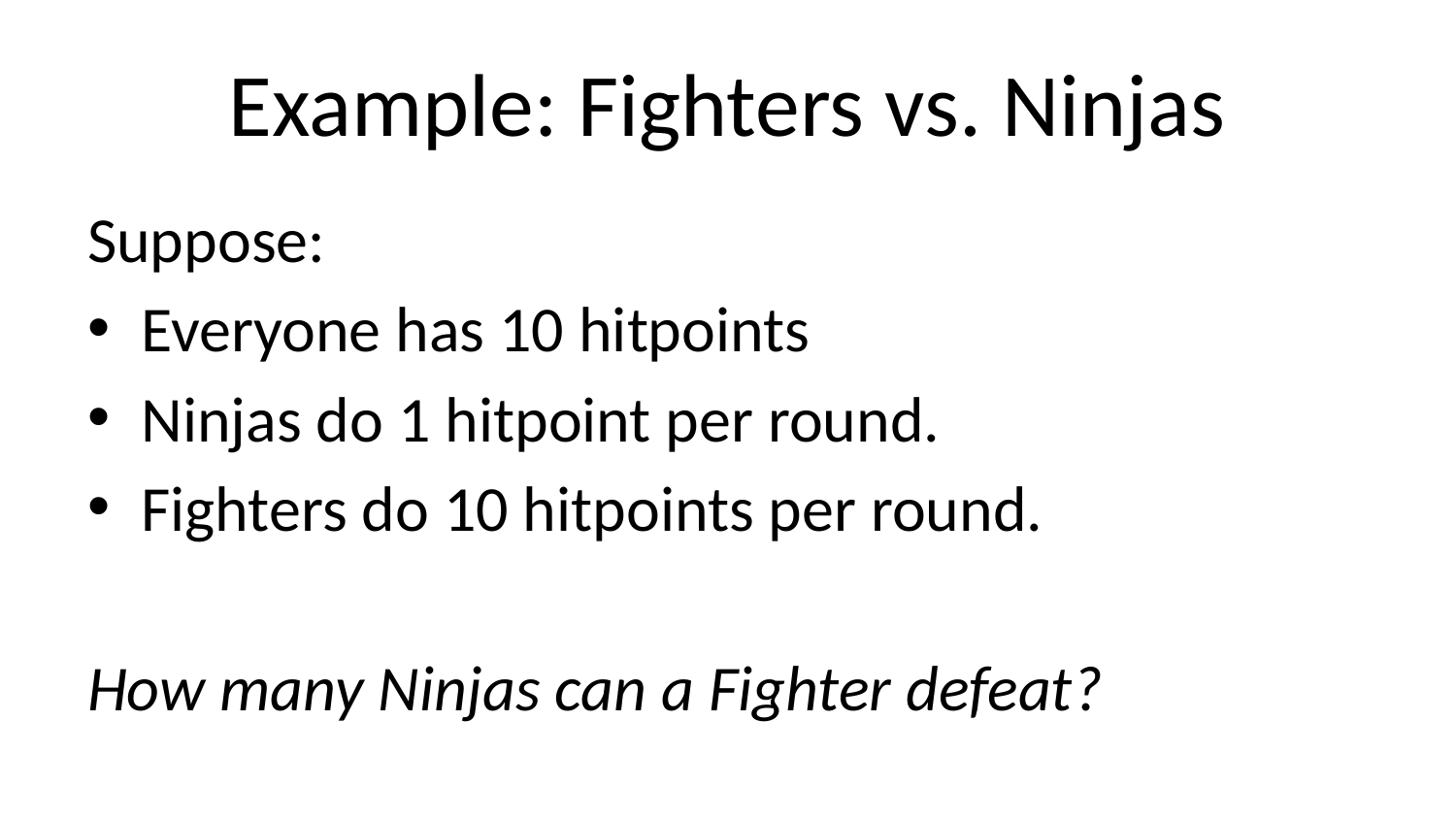

# Example: Fighters vs. Ninjas
Suppose:
Everyone has 10 hitpoints
Ninjas do 1 hitpoint per round.
Fighters do 10 hitpoints per round.

How many Ninjas can a Fighter defeat?